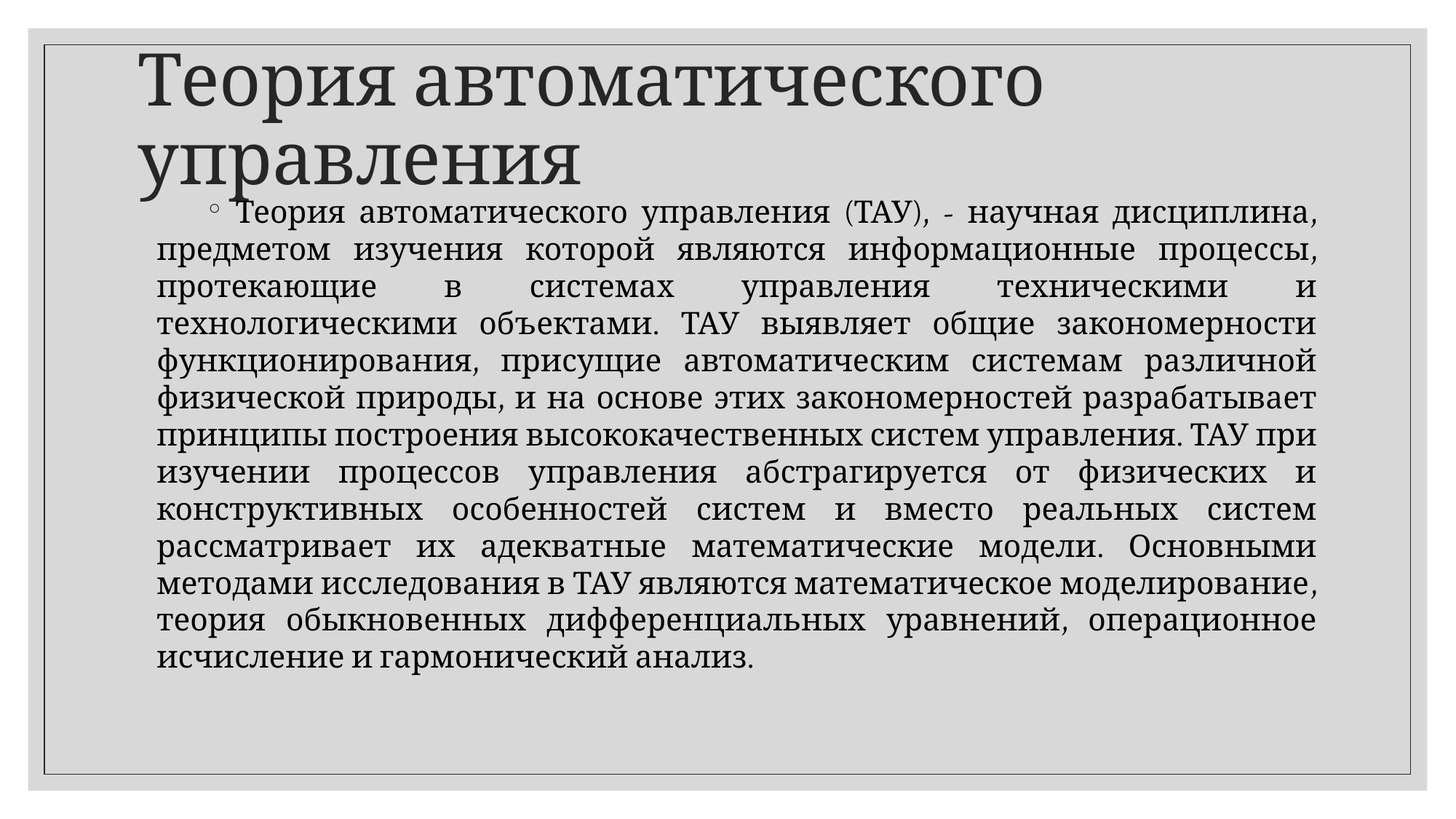

# Теория автоматического управления
Теория автоматического управления (ТАУ), - научная дисциплина, предметом изучения которой являются информационные процессы, протекающие в системах управления техническими и технологическими объектами. ТАУ выявляет общие закономерности функционирования, присущие автоматическим системам различной физической природы, и на основе этих закономерностей разрабатывает принципы построения высококачественных систем управления. ТАУ при изучении процессов управления абстрагируется от физических и конструктивных особенностей систем и вместо реальных систем рассматривает их адекватные математические модели. Основными методами исследования в ТАУ являются математическое моделирование, теория обыкновенных дифференциальных уравнений, операционное исчисление и гармонический анализ.